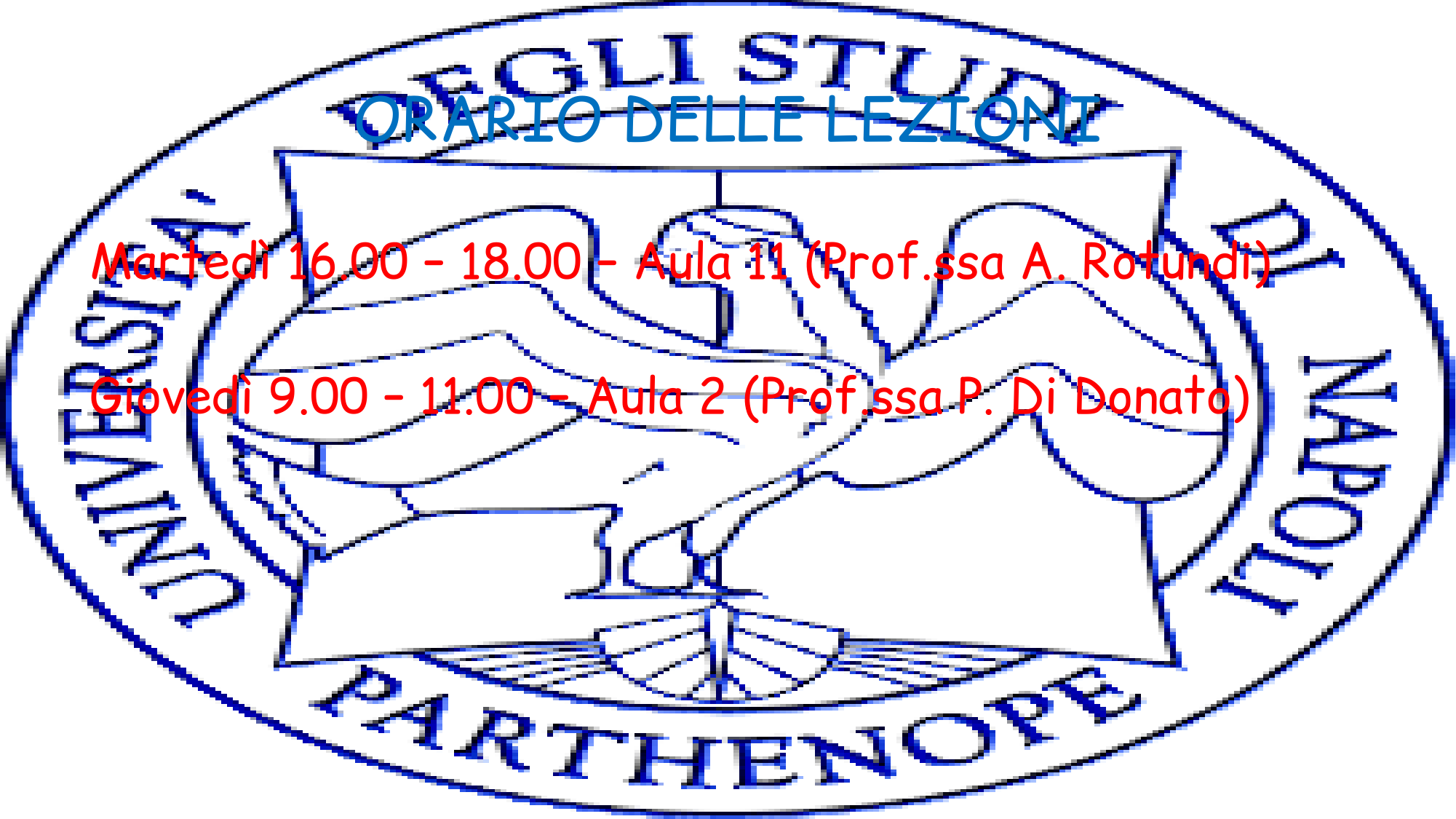

ORARIO DELLE LEZIONI
Martedì 16.00 – 18.00 – Aula 11 (Prof.ssa A. Rotundi)

Giovedì 9.00 – 11.00 – Aula 2 (Prof.ssa P. Di Donato)